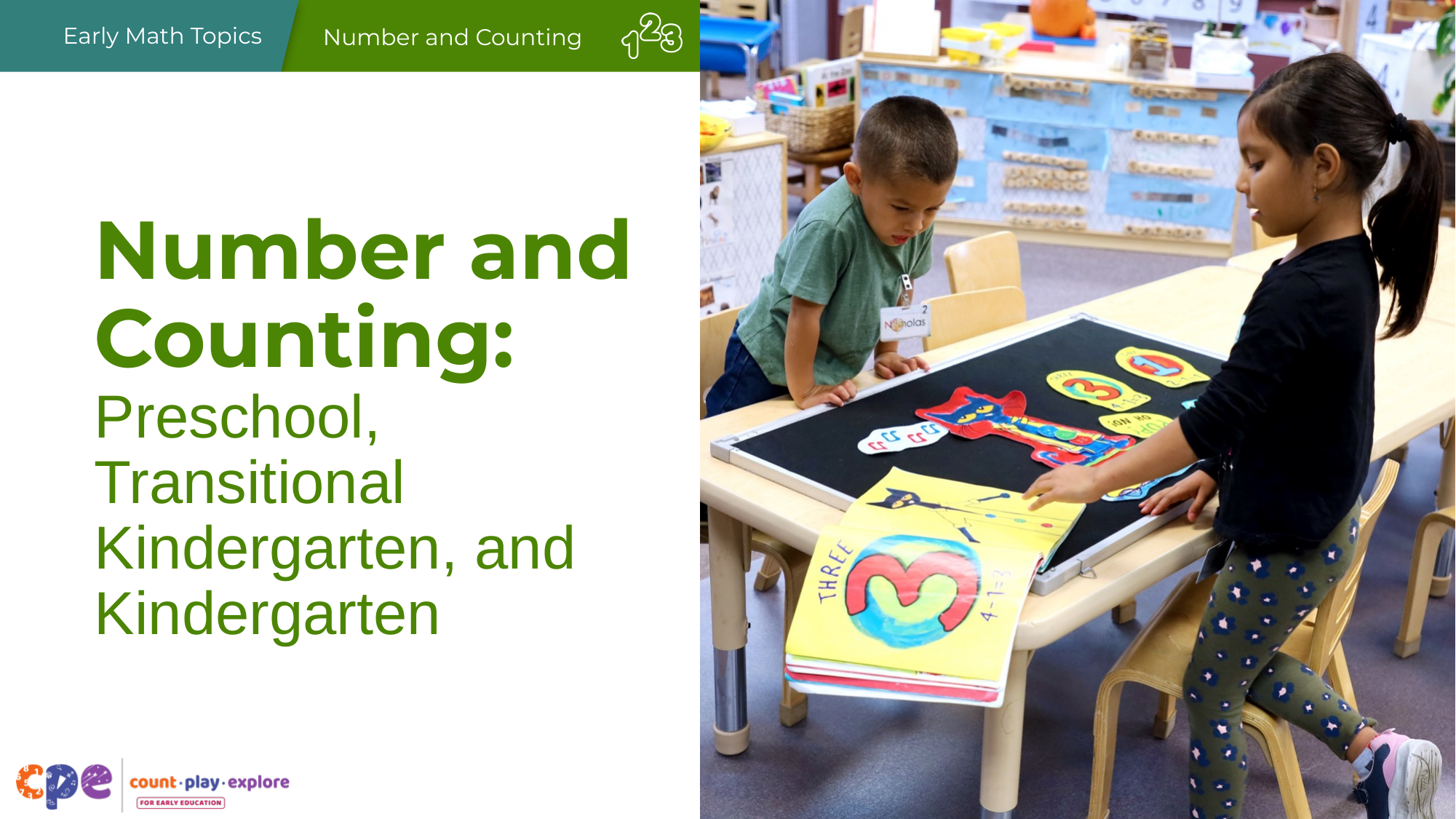

# Number and Counting: Preschool, Transitional Kindergarten, and Kindergarten